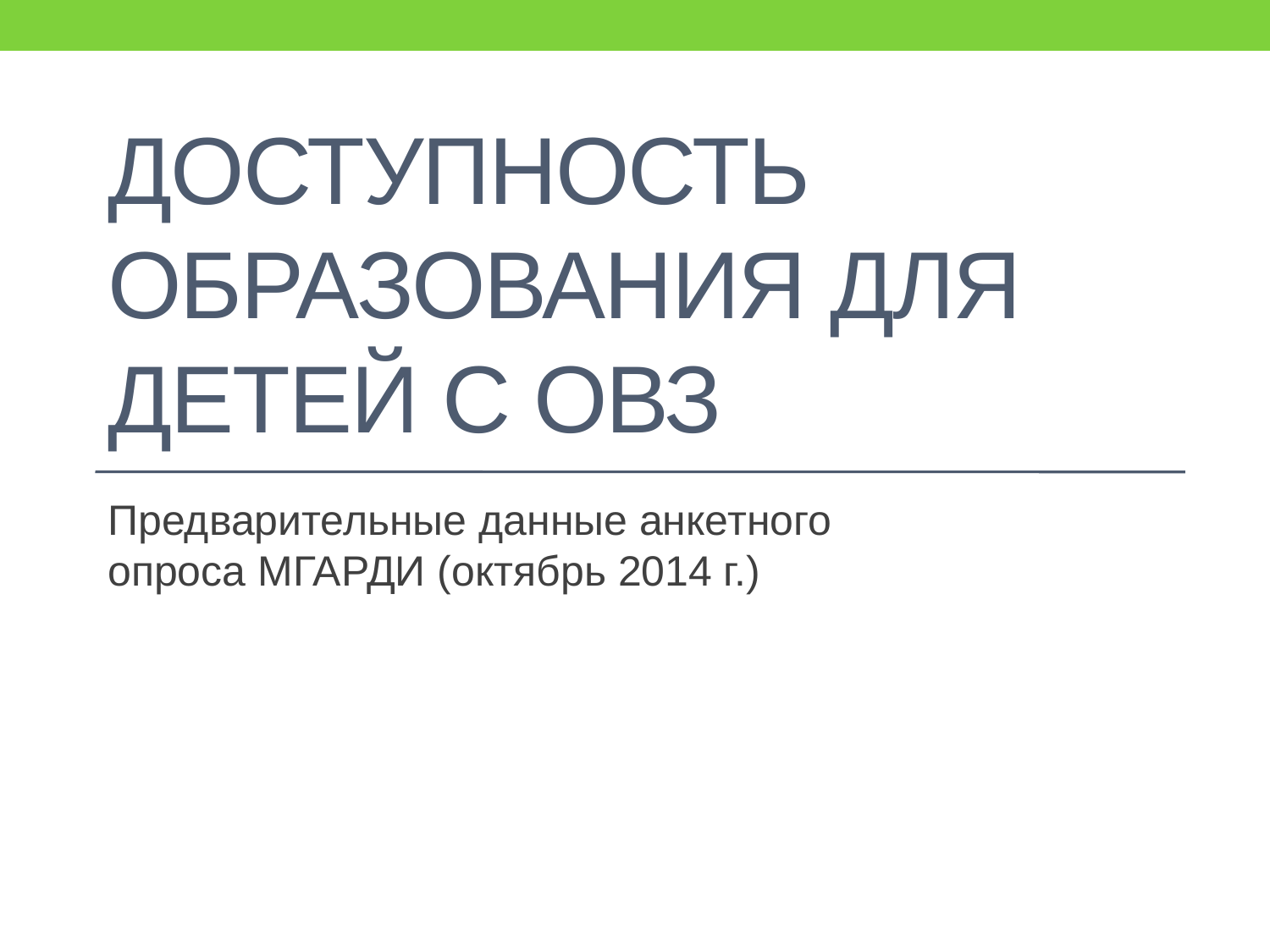

# Доступность образования для детей с ОВЗ
Предварительные данные анкетного опроса МГАРДИ (октябрь 2014 г.)